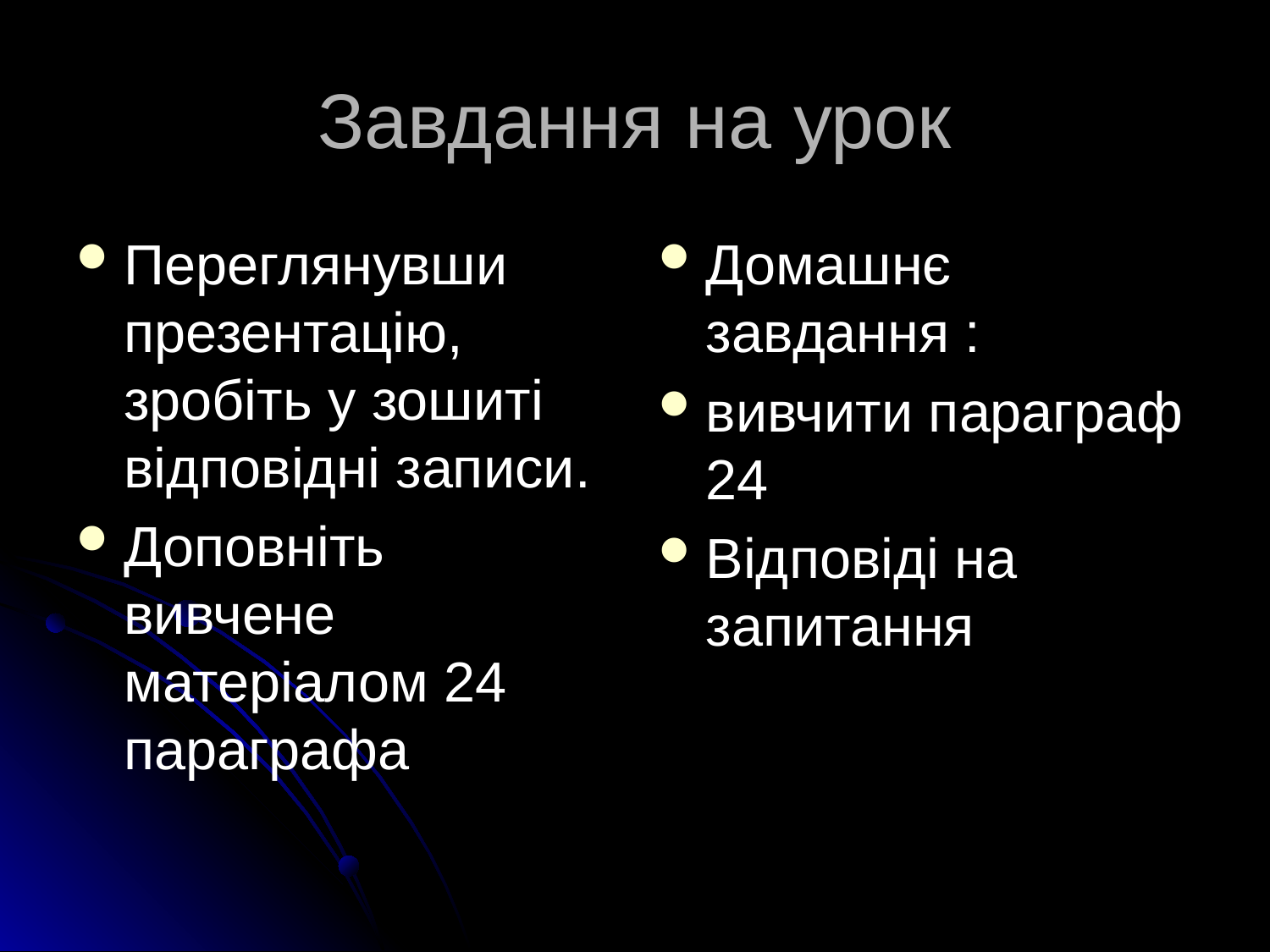

# Завдання на урок
Переглянувши презентацію, зробіть у зошиті відповідні записи.
Доповніть вивчене матеріалом 24 параграфа
Домашнє завдання :
вивчити параграф 24
Відповіді на запитання